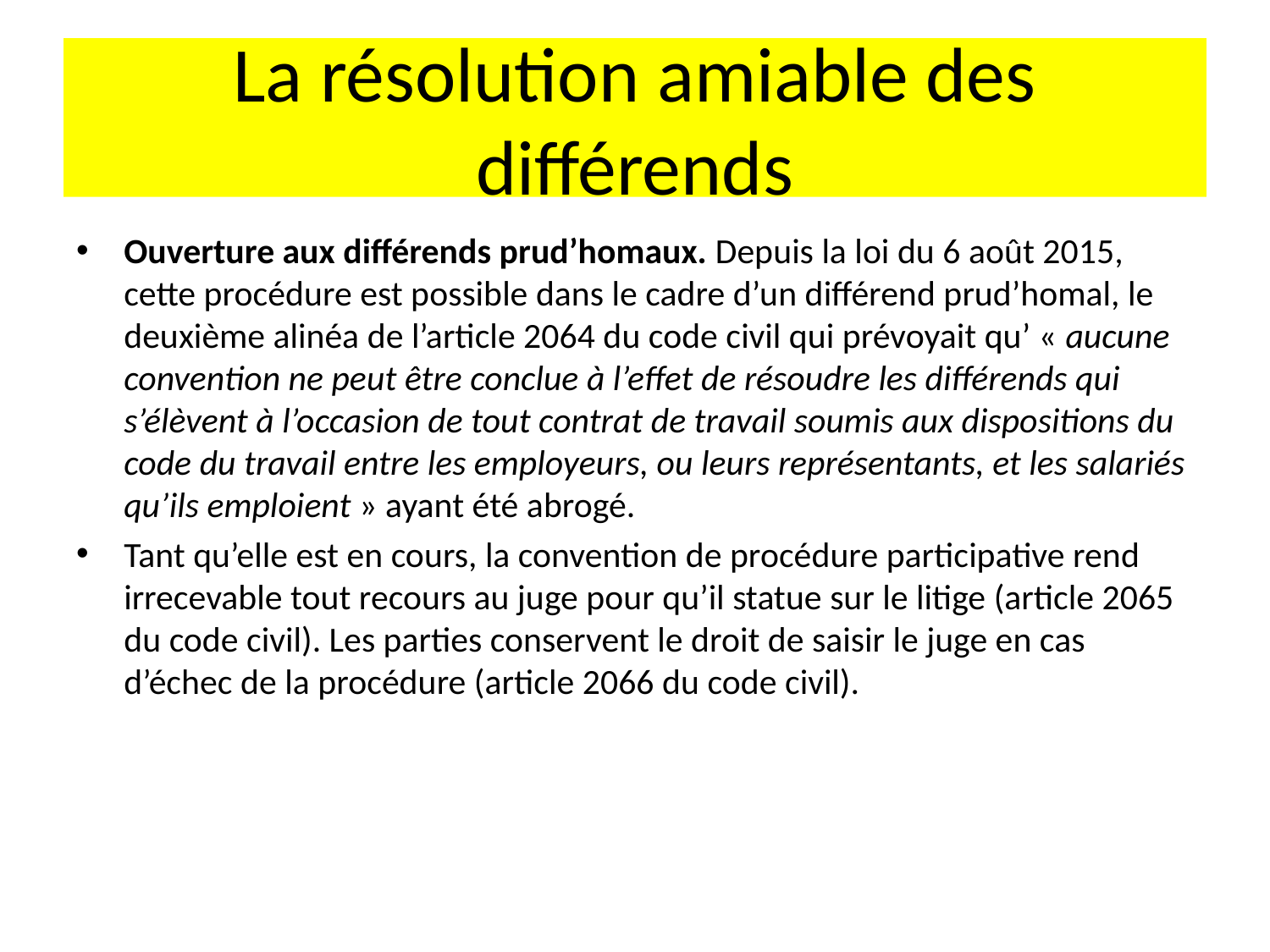

# La résolution amiable des différends
Ouverture aux différends prud’homaux. Depuis la loi du 6 août 2015, cette procédure est possible dans le cadre d’un différend prud’homal, le deuxième alinéa de l’article 2064 du code civil qui prévoyait qu’ « aucune convention ne peut être conclue à l’effet de résoudre les différends qui s’élèvent à l’occasion de tout contrat de travail soumis aux dispositions du code du travail entre les employeurs, ou leurs représentants, et les salariés qu’ils emploient » ayant été abrogé.
Tant qu’elle est en cours, la convention de procédure participative rend irrecevable tout recours au juge pour qu’il statue sur le litige (article 2065 du code civil). Les parties conservent le droit de saisir le juge en cas d’échec de la procédure (article 2066 du code civil).